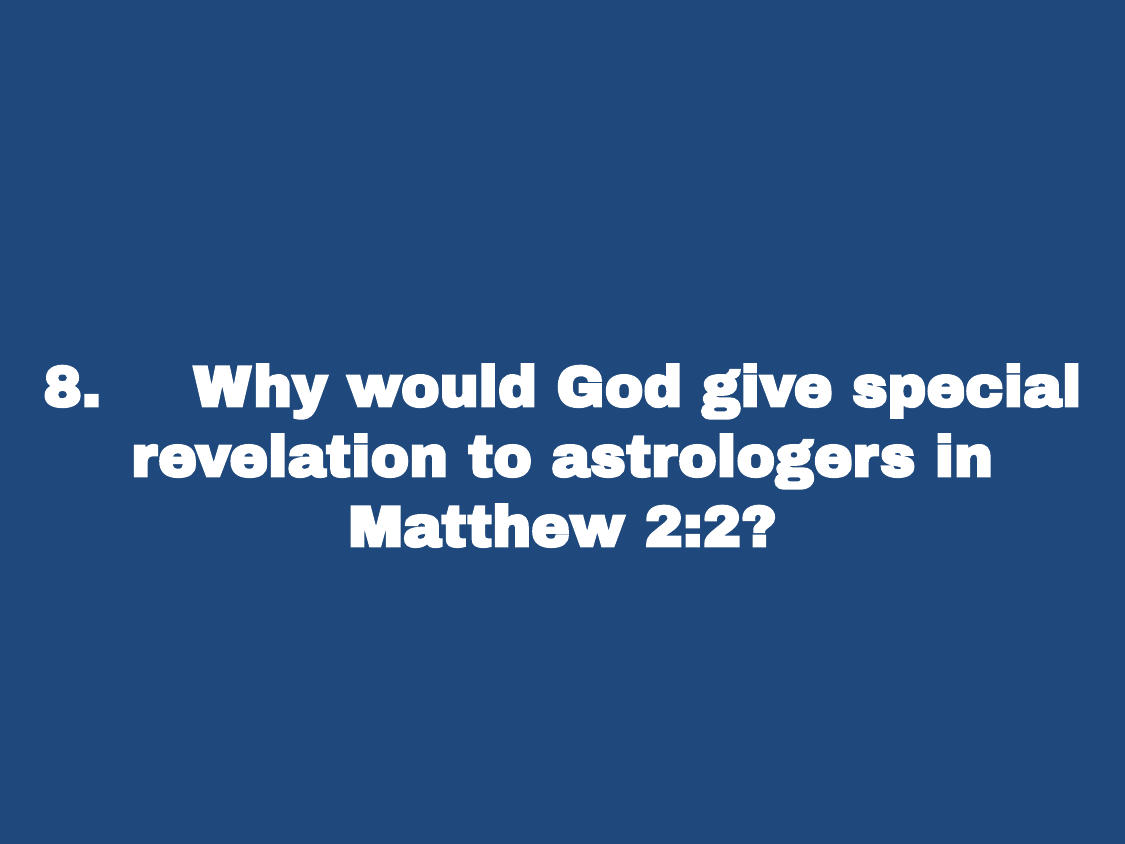

# 8.	Why would God give special revelation to astrologers in Matthew 2:2?